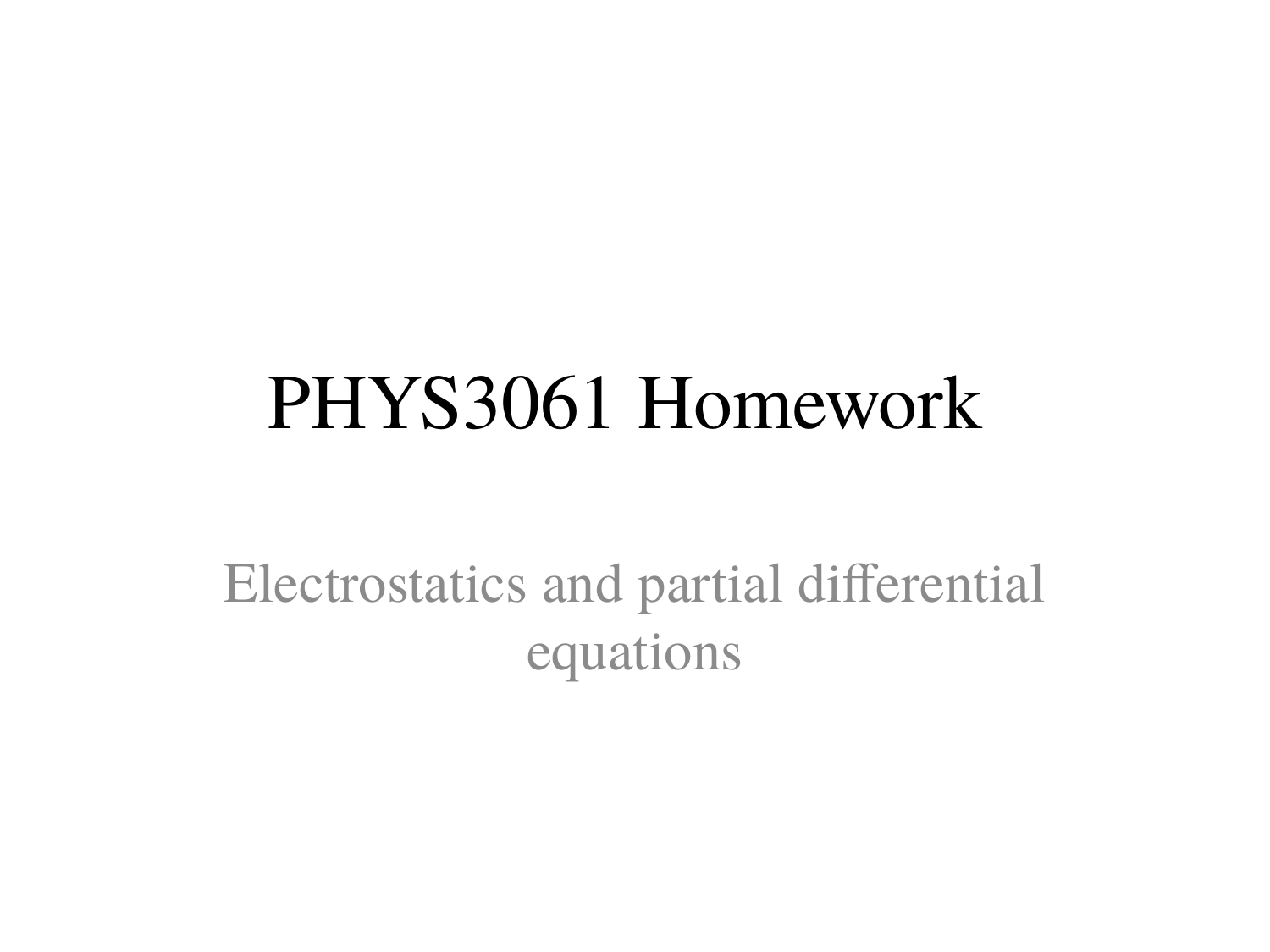

# PHYS3061 Homework
Electrostatics and partial differential equations